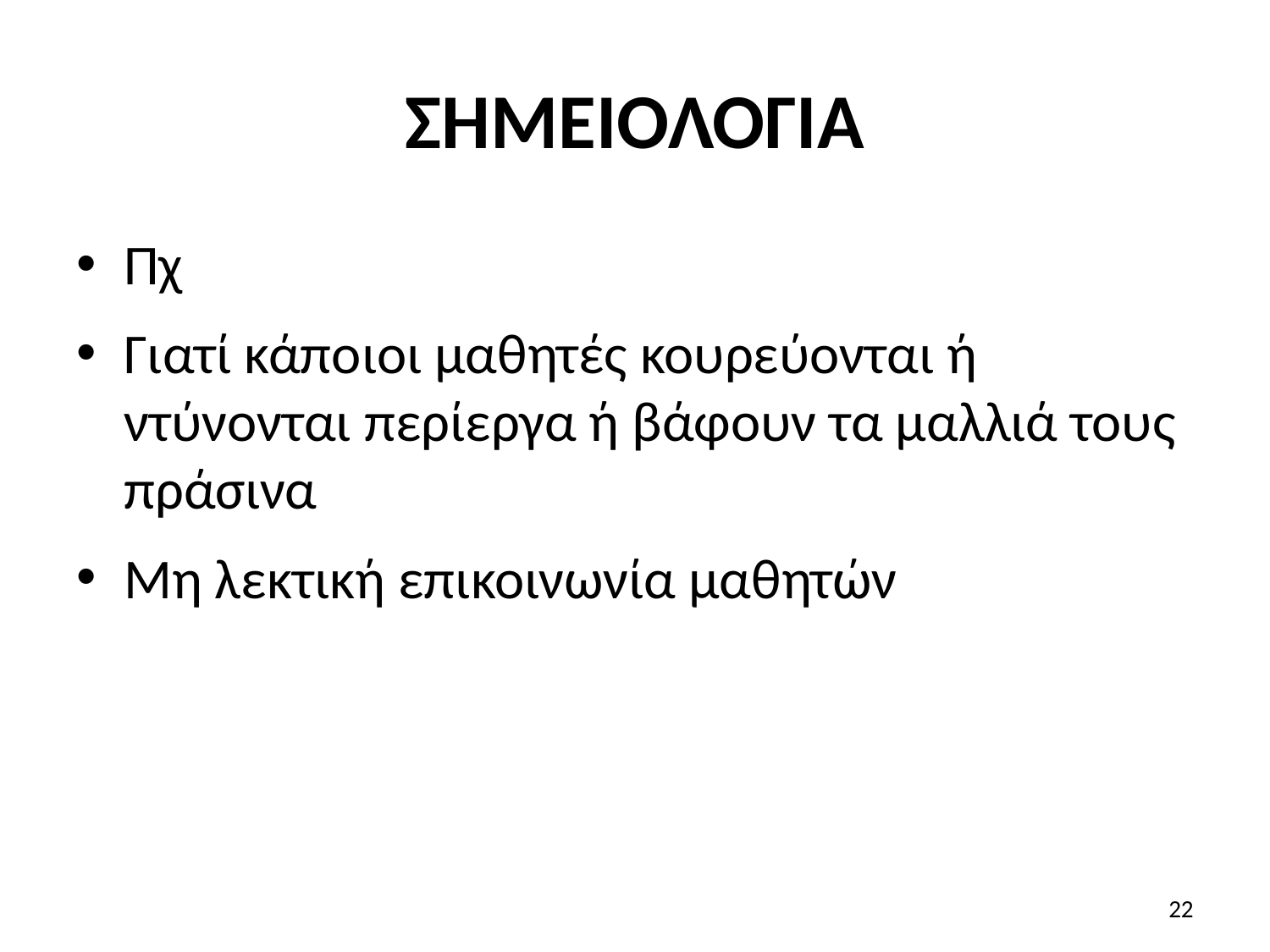

# ΣΗΜΕΙΟΛΟΓΙΑ
Πχ
Γιατί κάποιοι μαθητές κουρεύονται ή ντύνονται περίεργα ή βάφουν τα μαλλιά τους πράσινα
Μη λεκτική επικοινωνία μαθητών
22